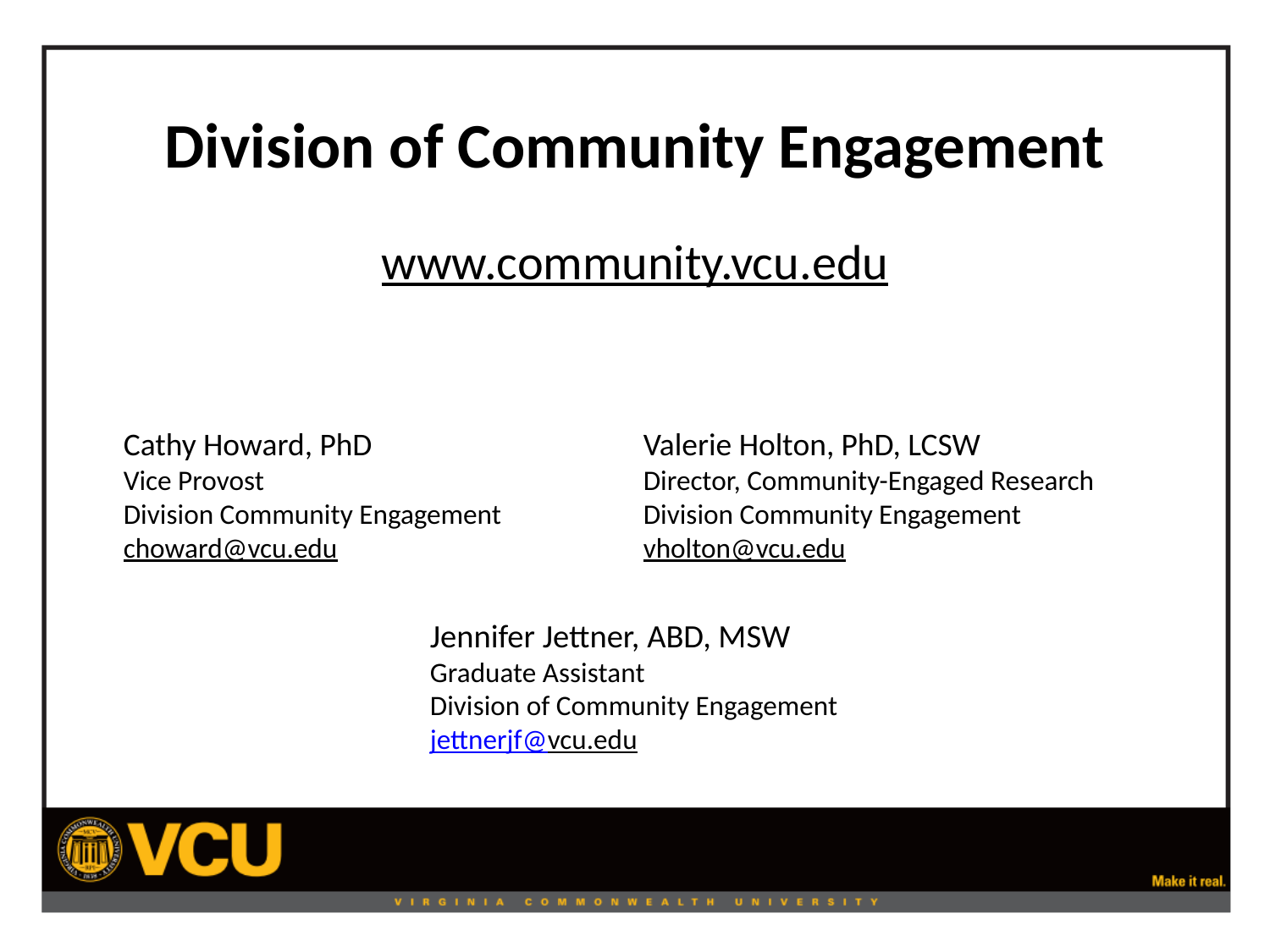

Division of Community Engagement
# www.community.vcu.edu
Cathy Howard, PhD
Vice Provost
Division Community Engagement
choward@vcu.edu
Valerie Holton, PhD, LCSW
Director, Community-Engaged Research
Division Community Engagement
vholton@vcu.edu
Jennifer Jettner, ABD, MSW
Graduate Assistant
Division of Community Engagement
jettnerjf@vcu.edu